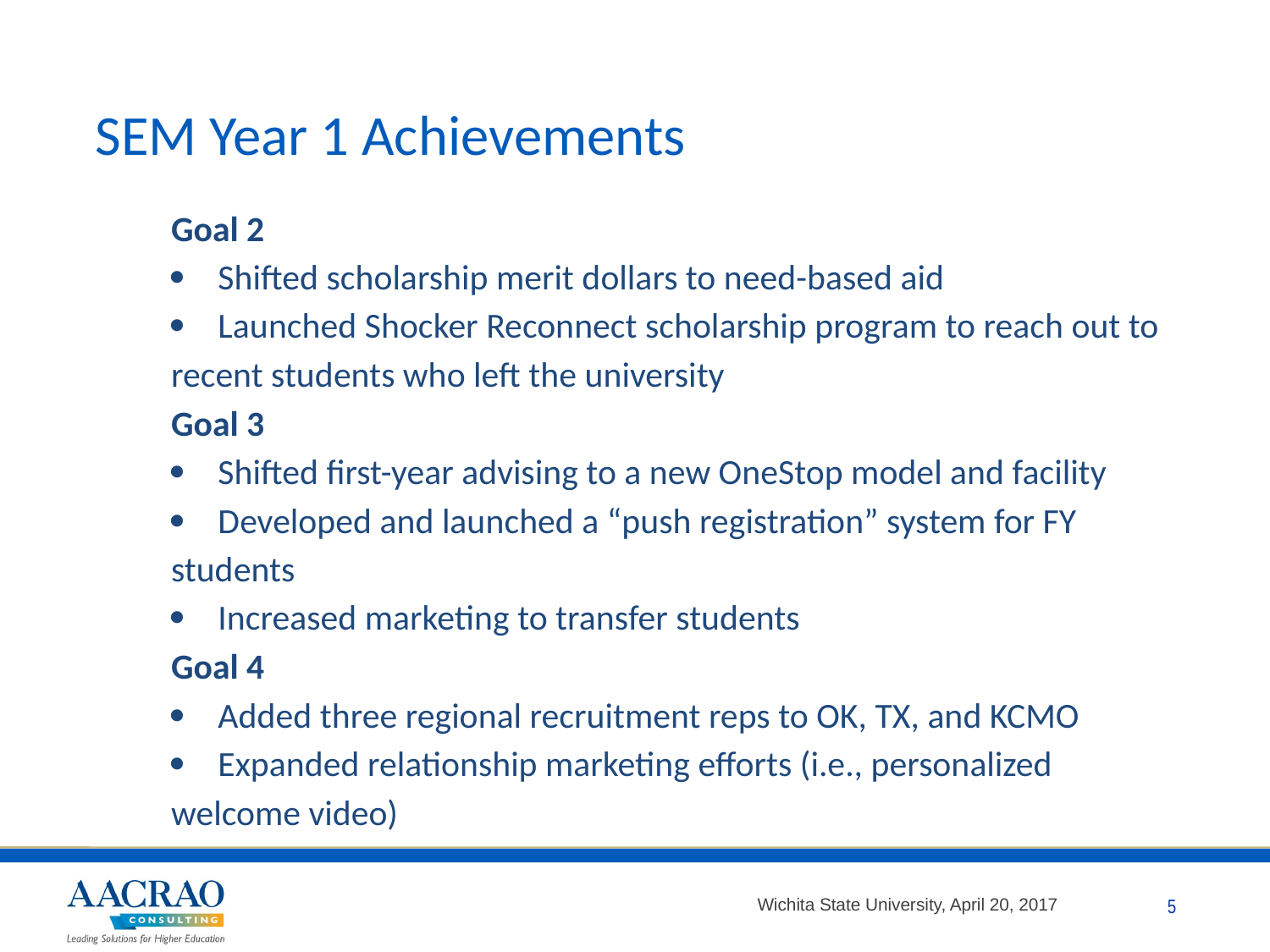

# SEM Year 1 Achievements
Goal 2
•         Shifted scholarship merit dollars to need-based aid
•         Launched Shocker Reconnect scholarship program to reach out to recent students who left the university
Goal 3
•         Shifted first-year advising to a new OneStop model and facility
•         Developed and launched a “push registration” system for FY students
•         Increased marketing to transfer students
Goal 4
•         Added three regional recruitment reps to OK, TX, and KCMO
•         Expanded relationship marketing efforts (i.e., personalized welcome video)